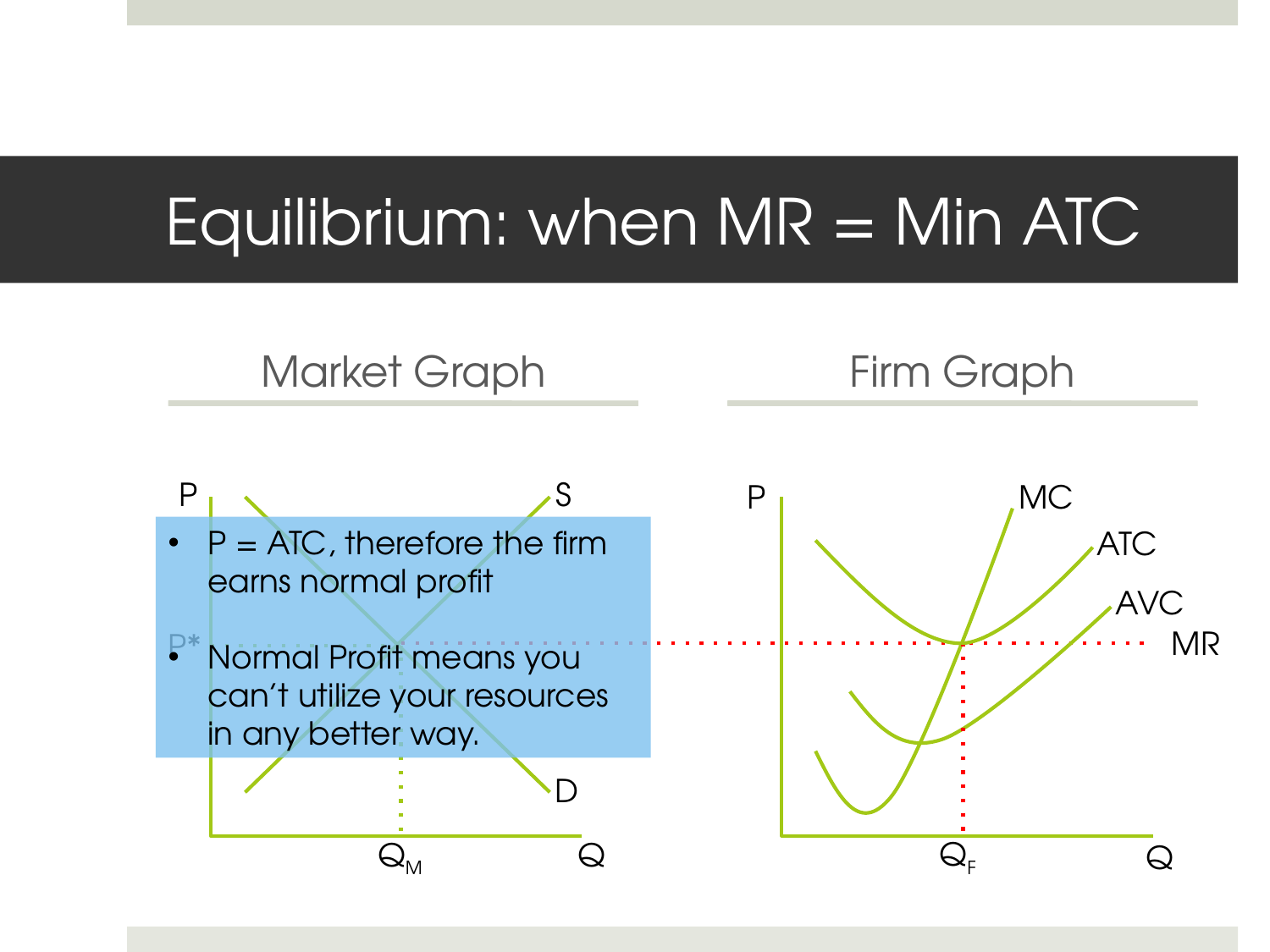

# Equilibrium: when MR = Min ATC
Market Graph
Firm Graph
P
S
P
MC

P = ATC, therefore the firm earns normal profit

Normal Profit means you can’t utilize your resources in any better way.
ATC

AVC

MR
P*
D
QF
QM
Q
Q